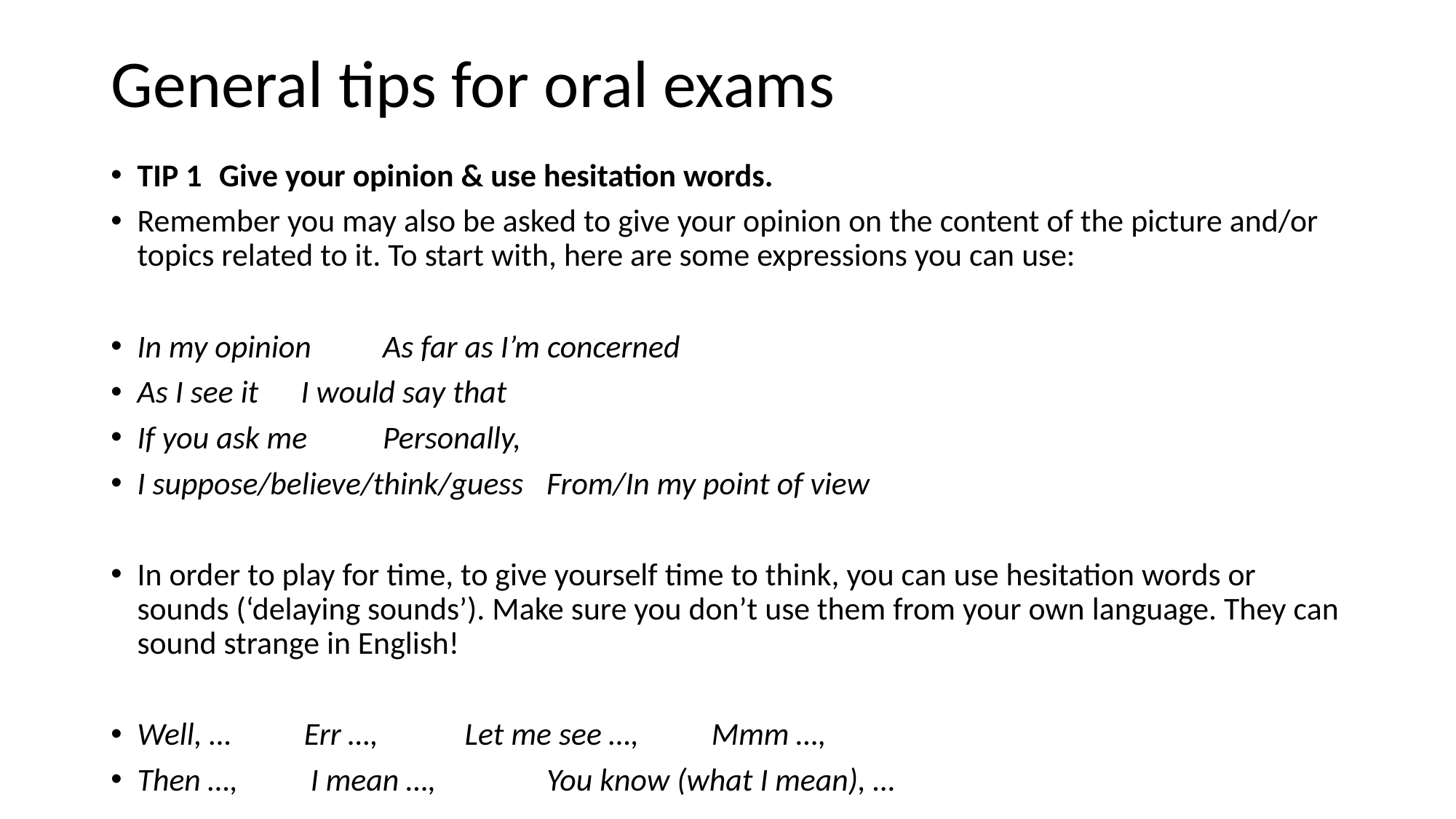

# General tips for oral exams
TIP 1	Give your opinion & use hesitation words.
Remember you may also be asked to give your opinion on the content of the picture and/or topics related to it. To start with, here are some expressions you can use:

	In my opinion				As far as I’m concerned
	As I see it				I would say that
	If you ask me				Personally,
	I suppose/believe/think/guess		From/In my point of view

In order to play for time, to give yourself time to think, you can use hesitation words or sounds (‘delaying sounds’). Make sure you don’t use them from your own language. They can sound strange in English!

Well, …          Err …,          	Let me see …,          Mmm …,
Then …,          I mean …,          	You know (what I mean), …